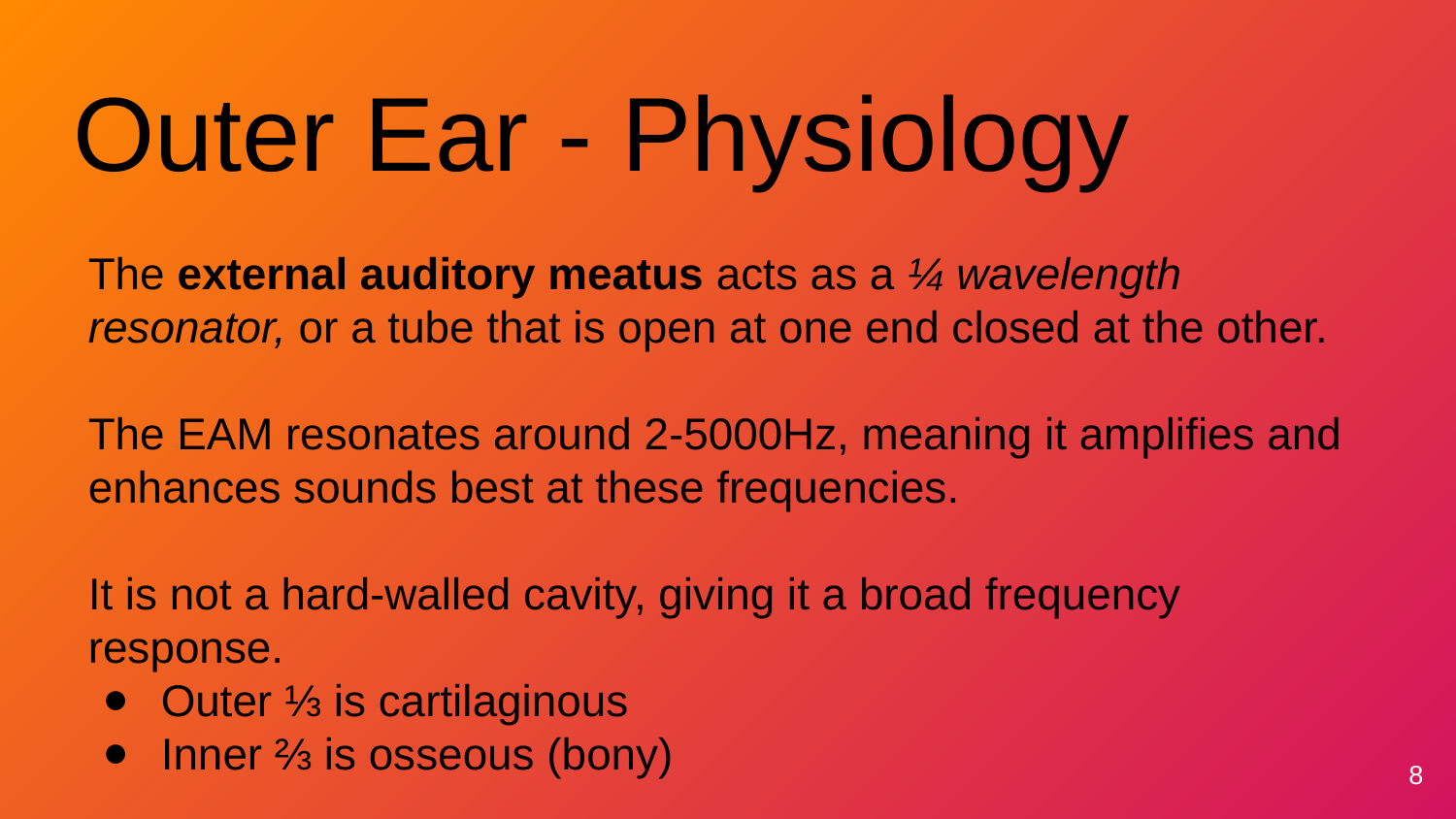

Outer Ear - Physiology
The external auditory meatus acts as a ¼ wavelength resonator, or a tube that is open at one end closed at the other.

The EAM resonates around 2-5000Hz, meaning it amplifies and enhances sounds best at these frequencies.

It is not a hard-walled cavity, giving it a broad frequency response.
Outer ⅓ is cartilaginous
Inner ⅔ is osseous (bony)
8